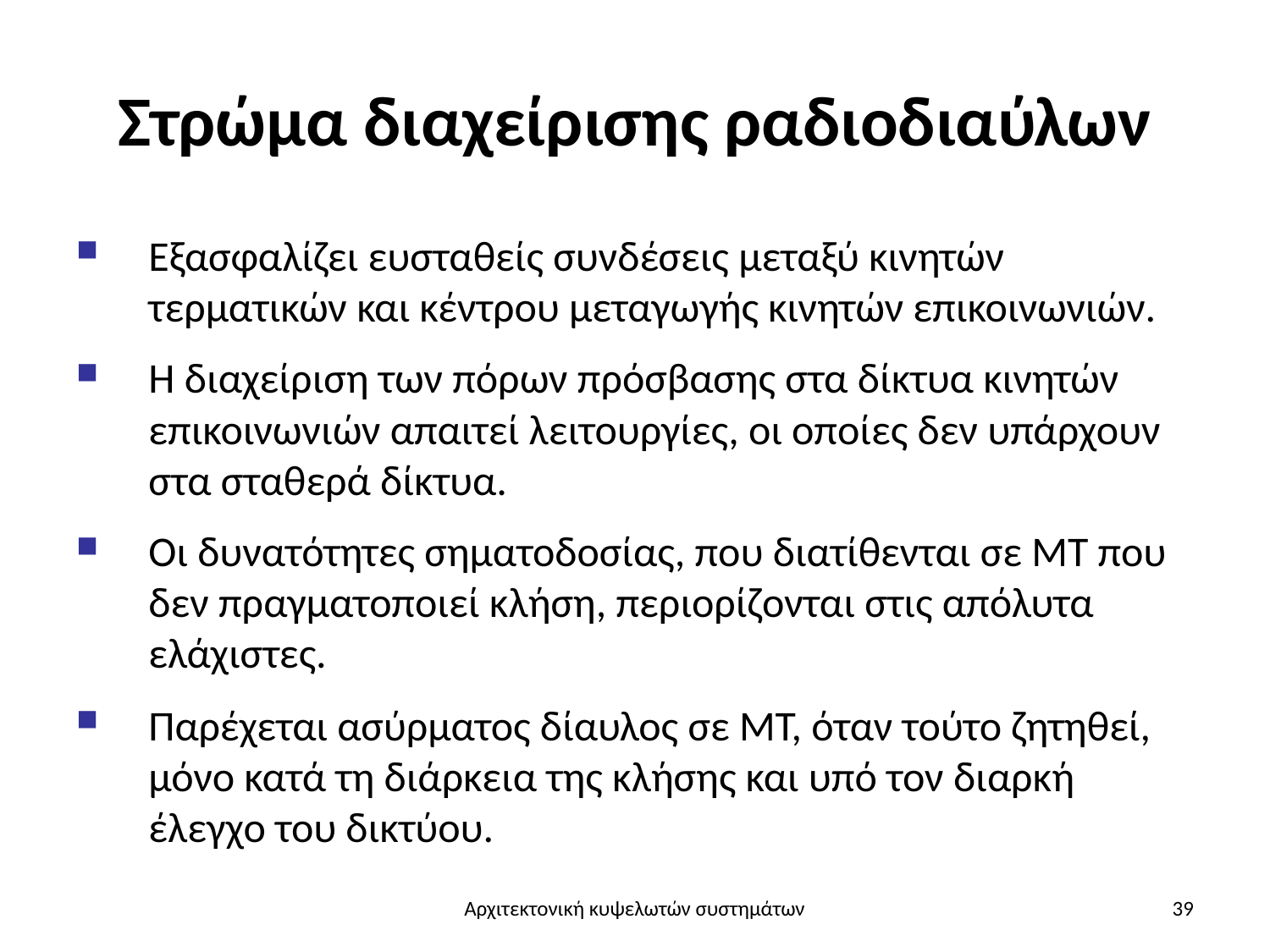

# Στρώμα διαχείρισης ραδιοδιαύλων
Εξασφαλίζει ευσταθείς συνδέσεις μεταξύ κινητών τερματικών και κέντρου μεταγωγής κινητών επικοινωνιών.
Η διαχείριση των πόρων πρόσβασης στα δίκτυα κινητών επικοινωνιών απαιτεί λειτουργίες, οι οποίες δεν υπάρχουν στα σταθερά δίκτυα.
Οι δυνατότητες σηματοδοσίας, που διατίθενται σε ΜΤ που δεν πραγματοποιεί κλήση, περιορίζονται στις απόλυτα ελάχιστες.
Παρέχεται ασύρματος δίαυλος σε ΜΤ, όταν τούτο ζητηθεί, μόνο κατά τη διάρκεια της κλήσης και υπό τον διαρκή έλεγχο του δικτύου.
Αρχιτεκτονική κυψελωτών συστημάτων
39